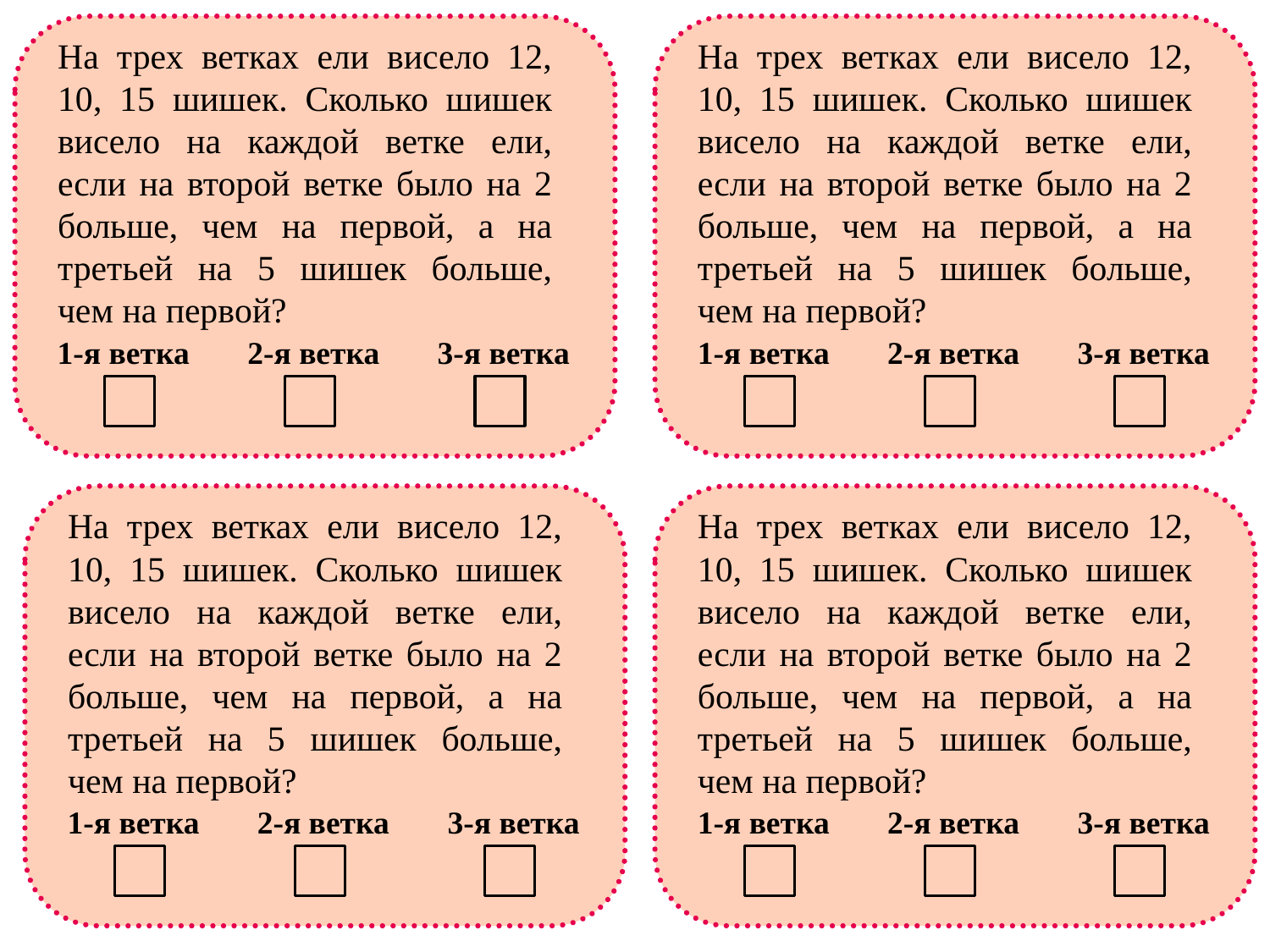

На трех ветках ели висело 12, 10, 15 шишек. Сколько шишек висело на каждой ветке ели, если на второй ветке было на 2 больше, чем на первой, а на третьей на 5 шишек больше, чем на первой?
На трех ветках ели висело 12, 10, 15 шишек. Сколько шишек висело на каждой ветке ели, если на второй ветке было на 2 больше, чем на первой, а на третьей на 5 шишек больше, чем на первой?
1-я ветка
2-я ветка
3-я ветка
1-я ветка
2-я ветка
3-я ветка

На трех ветках ели висело 12, 10, 15 шишек. Сколько шишек висело на каждой ветке ели, если на второй ветке было на 2 больше, чем на первой, а на третьей на 5 шишек больше, чем на первой?
На трех ветках ели висело 12, 10, 15 шишек. Сколько шишек висело на каждой ветке ели, если на второй ветке было на 2 больше, чем на первой, а на третьей на 5 шишек больше, чем на первой?
1-я ветка
2-я ветка
3-я ветка
1-я ветка
2-я ветка
3-я ветка